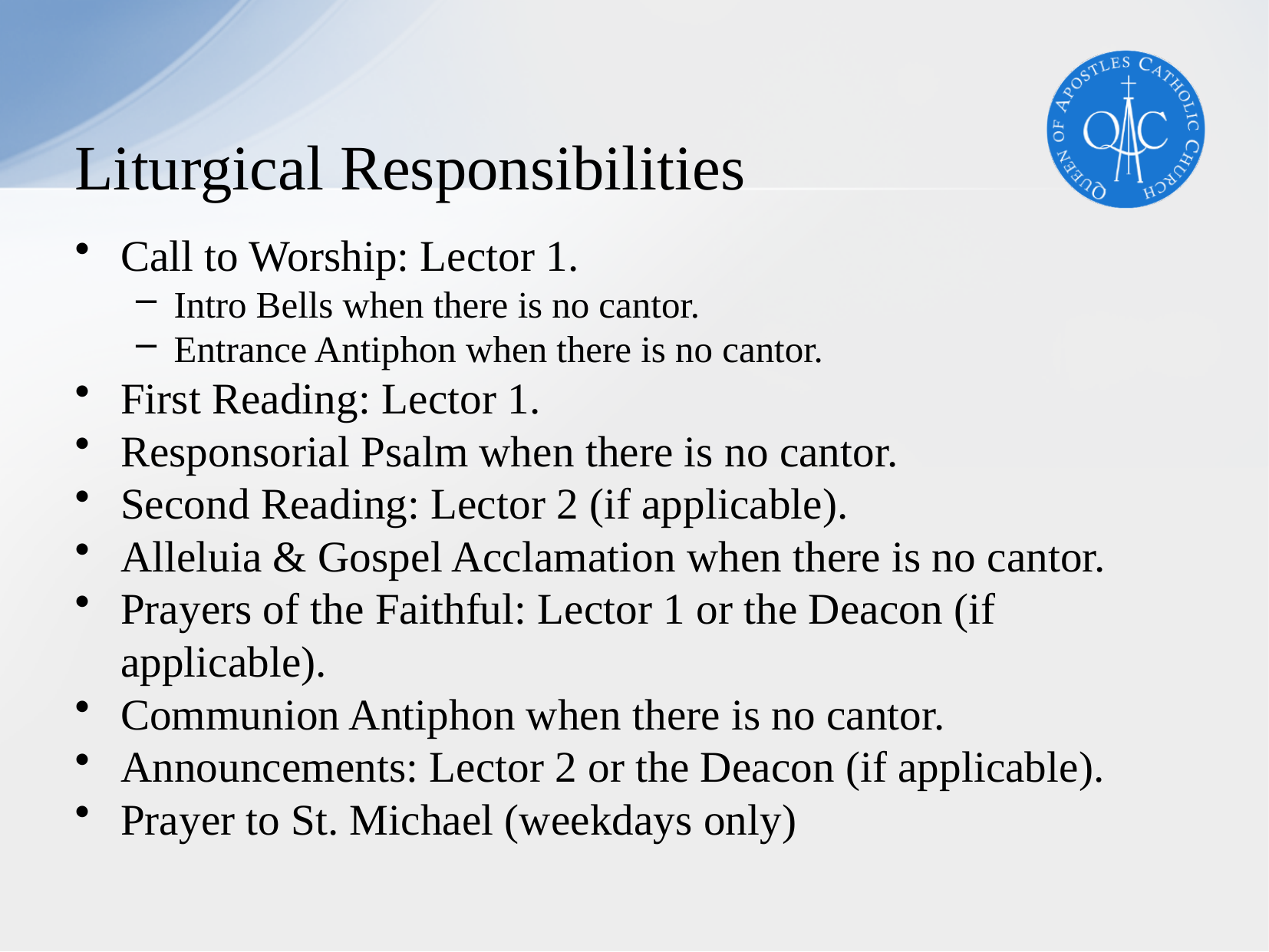

# Liturgical Responsibilities
Call to Worship: Lector 1.
Intro Bells when there is no cantor.
Entrance Antiphon when there is no cantor.
First Reading: Lector 1.
Responsorial Psalm when there is no cantor.
Second Reading: Lector 2 (if applicable).
Alleluia & Gospel Acclamation when there is no cantor.
Prayers of the Faithful: Lector 1 or the Deacon (if applicable).
Communion Antiphon when there is no cantor.
Announcements: Lector 2 or the Deacon (if applicable).
Prayer to St. Michael (weekdays only)